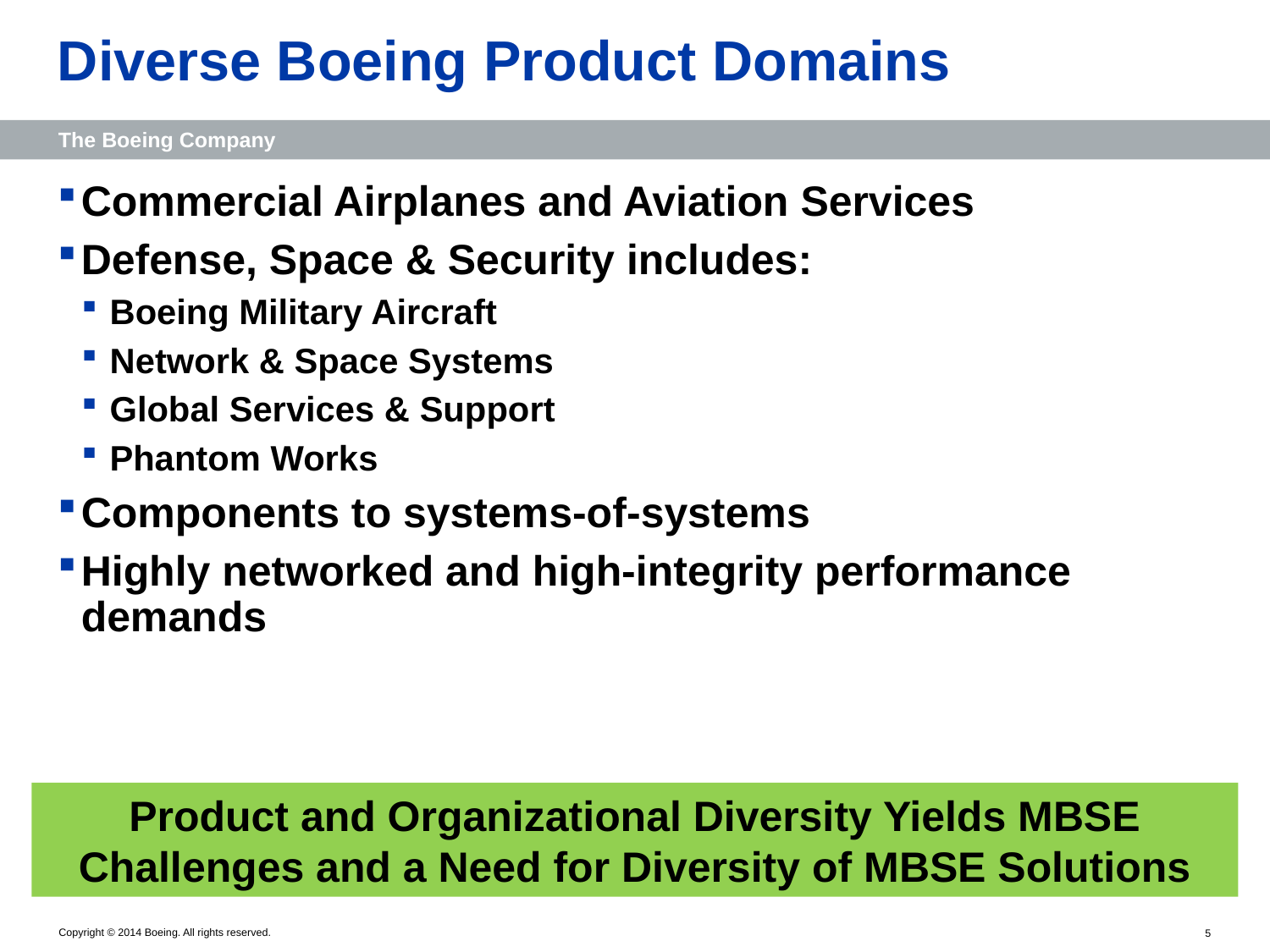

# Diverse Boeing Product Domains
Commercial Airplanes and Aviation Services
Defense, Space & Security includes:
Boeing Military Aircraft
Network & Space Systems
Global Services & Support
Phantom Works
Components to systems-of-systems
Highly networked and high-integrity performance demands
Product and Organizational Diversity Yields MBSE Challenges and a Need for Diversity of MBSE Solutions
5